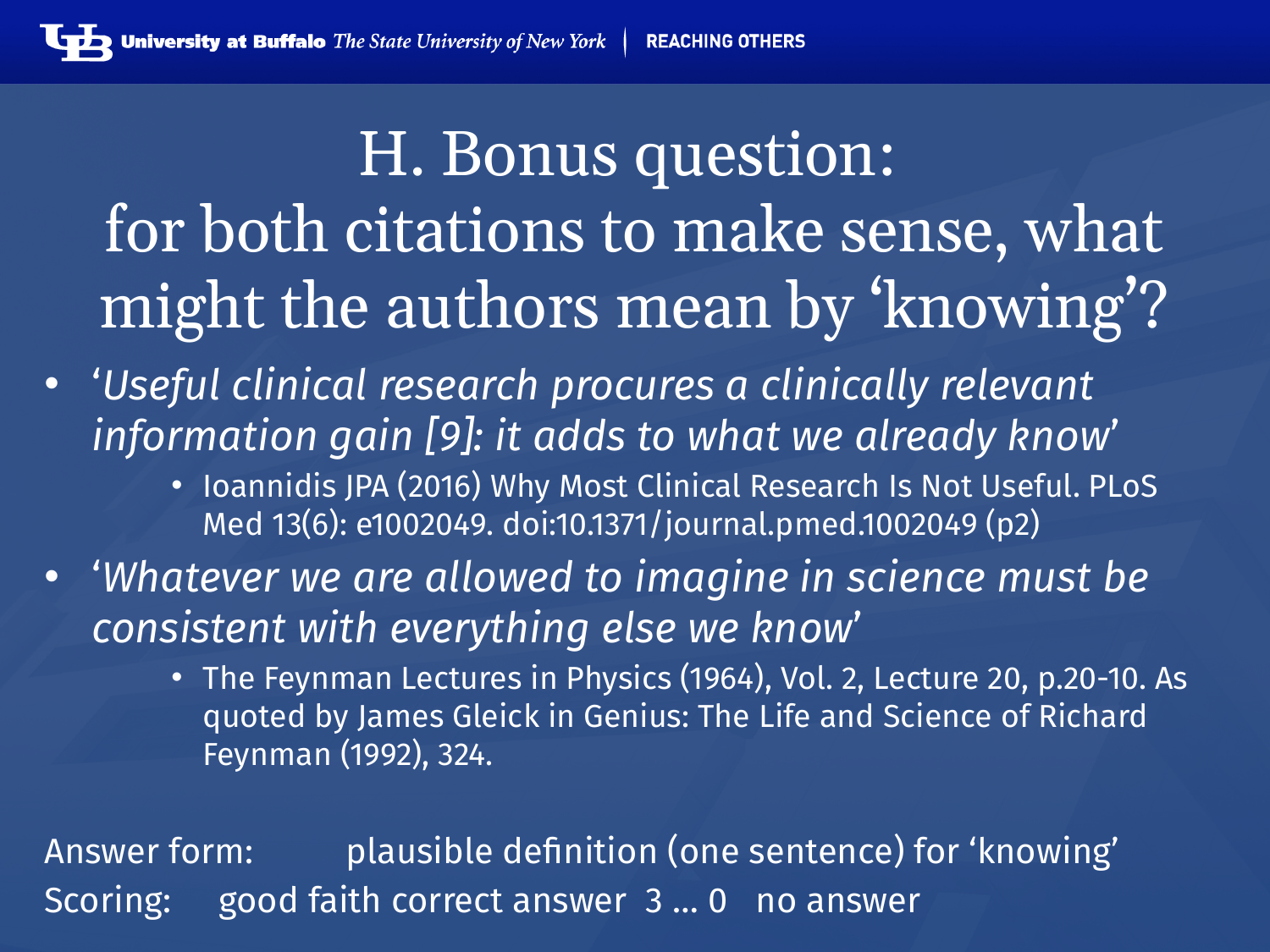

# H. Bonus question: for both citations to make sense, what might the authors mean by ‘knowing’?

‘Useful clinical research procures a clinically relevant information gain [9]: it adds to what we already know’
Ioannidis JPA (2016) Why Most Clinical Research Is Not Useful. PLoS Med 13(6): e1002049. doi:10.1371/journal.pmed.1002049 (p2)
‘Whatever we are allowed to imagine in science must be consistent with everything else we know’
The Feynman Lectures in Physics (1964), Vol. 2, Lecture 20, p.20-10. As quoted by James Gleick in Genius: The Life and Science of Richard Feynman (1992), 324.

Answer form: 	plausible definition (one sentence) for ‘knowing’
Scoring: 	good faith correct answer  3 … 0   no answer